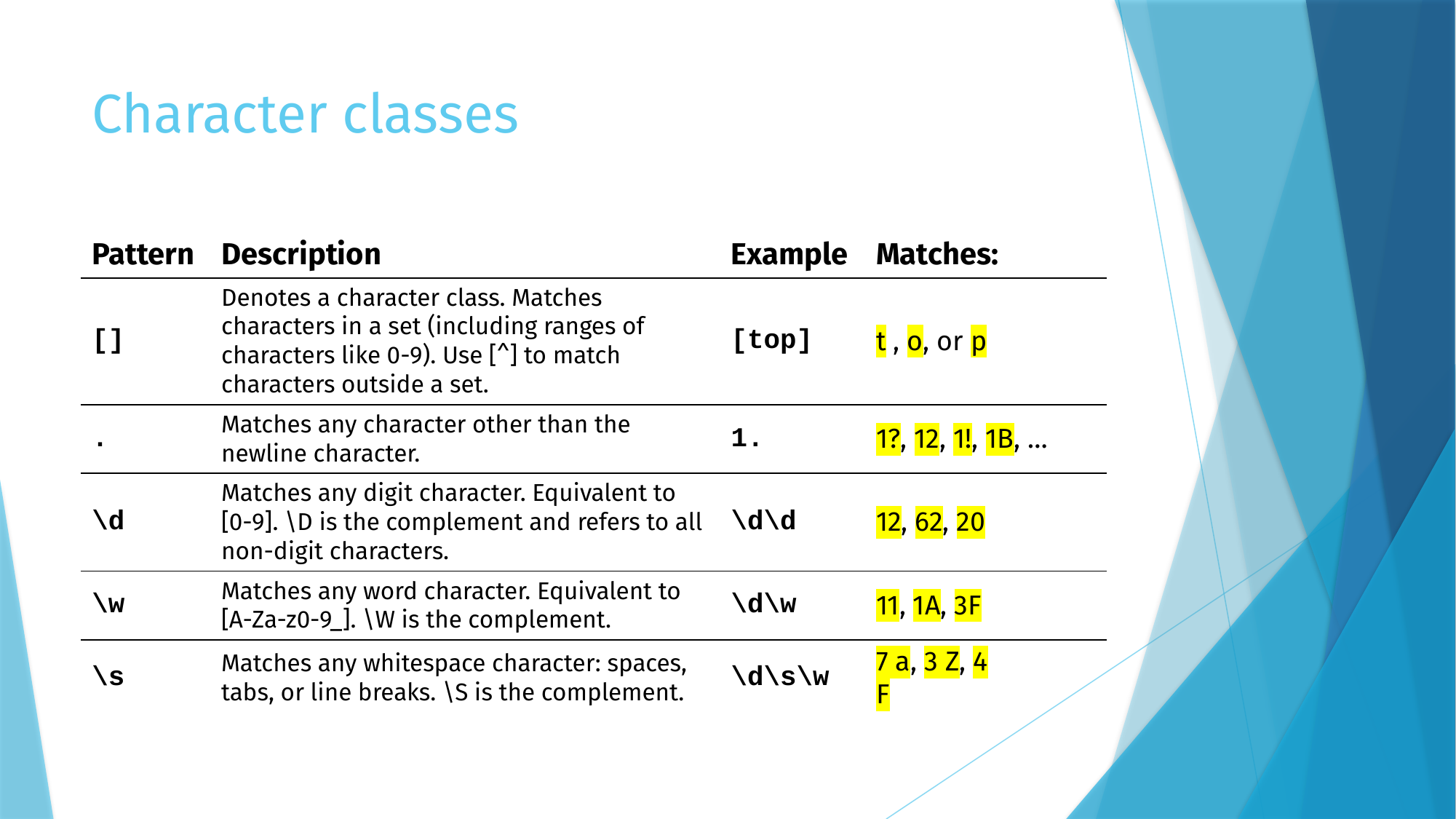

# Character classes
| Pattern | Description | Example | Matches: |
| --- | --- | --- | --- |
| [] | Denotes a character class. Matches characters in a set (including ranges of characters like 0-9). Use [^] to match characters outside a set. | [top] | t , o, or p |
| . | Matches any character other than the newline character. | 1. | 1?, 12, 1!, 1B, … |
| \d | Matches any digit character. Equivalent to [0-9]. \D is the complement and refers to all non-digit characters. | \d\d | 12, 62, 20 |
| \w | Matches any word character. Equivalent to [A-Za-z0-9\_]. \W is the complement. | \d\w | 11, 1A, 3F |
| \s | Matches any whitespace character: spaces, tabs, or line breaks. \S is the complement. | \d\s\w | 7 a, 3 Z, 4 F |